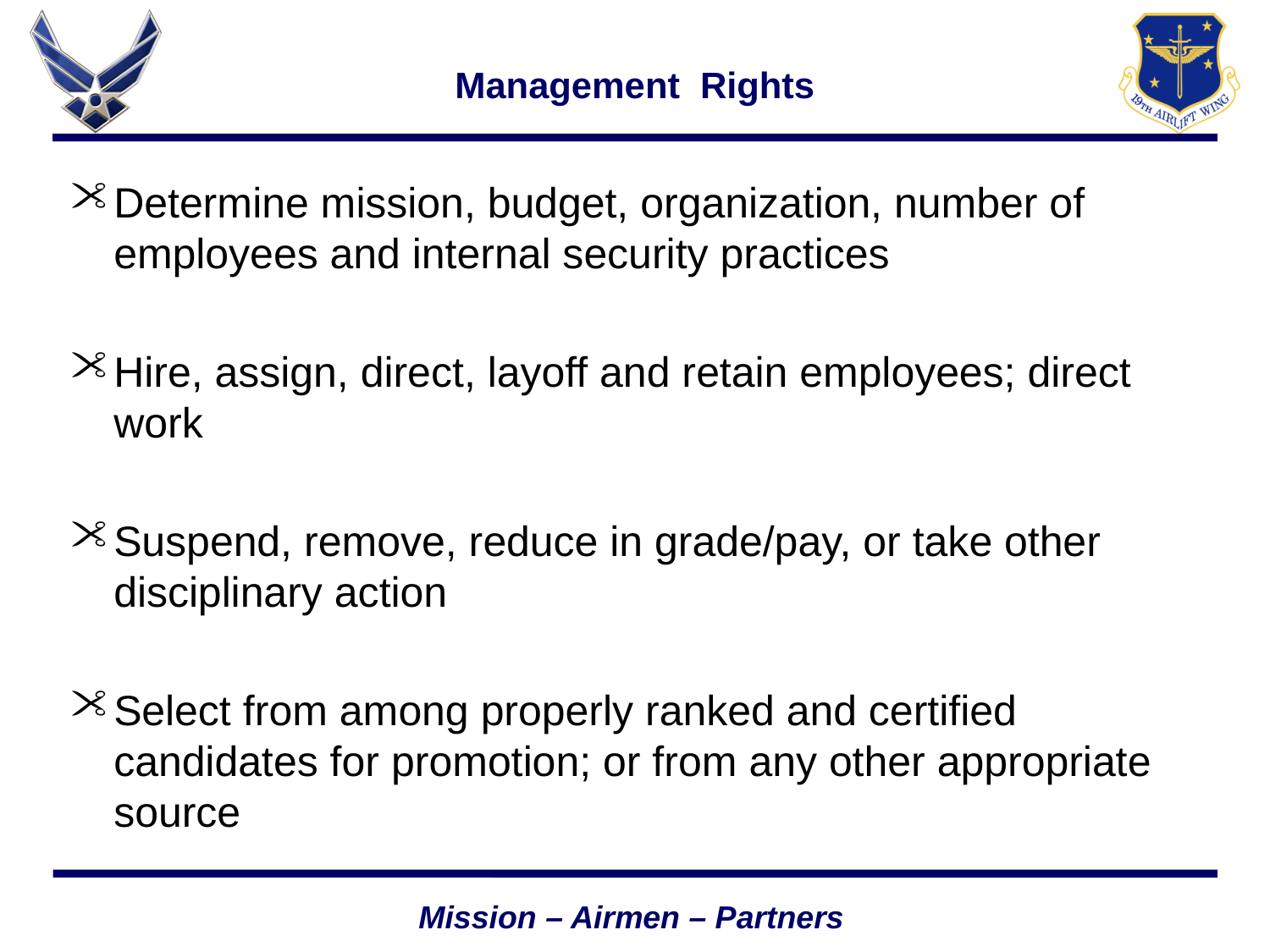

# Management  Rights
Determine mission, budget, organization, number of employees and internal security practices

Hire, assign, direct, layoff and retain employees; direct work

Suspend, remove, reduce in grade/pay, or take other disciplinary action

Select from among properly ranked and certified candidates for promotion; or from any other appropriate source